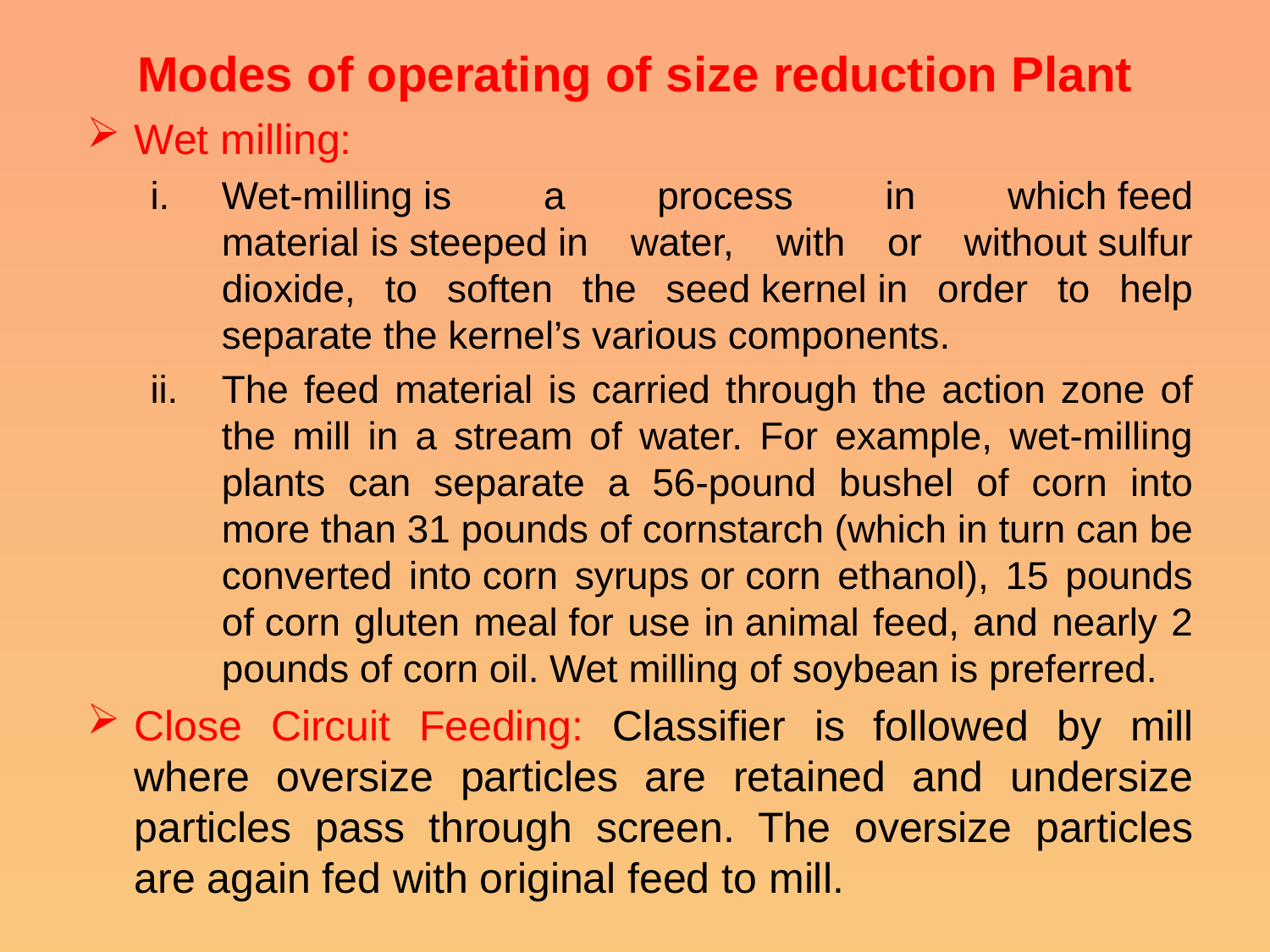

# Modes of operating of size reduction Plant
Wet milling:
Wet-milling is a process in which feed material is steeped in water, with or without sulfur dioxide, to soften the seed kernel in order to help separate the kernel’s various components.
The feed material is carried through the action zone of the mill in a stream of water. For example, wet-milling plants can separate a 56-pound bushel of corn into more than 31 pounds of cornstarch (which in turn can be converted into corn syrups or corn ethanol), 15 pounds of corn gluten meal for use in animal feed, and nearly 2 pounds of corn oil. Wet milling of soybean is preferred.
Close Circuit Feeding: Classifier is followed by mill where oversize particles are retained and undersize particles pass through screen. The oversize particles are again fed with original feed to mill.